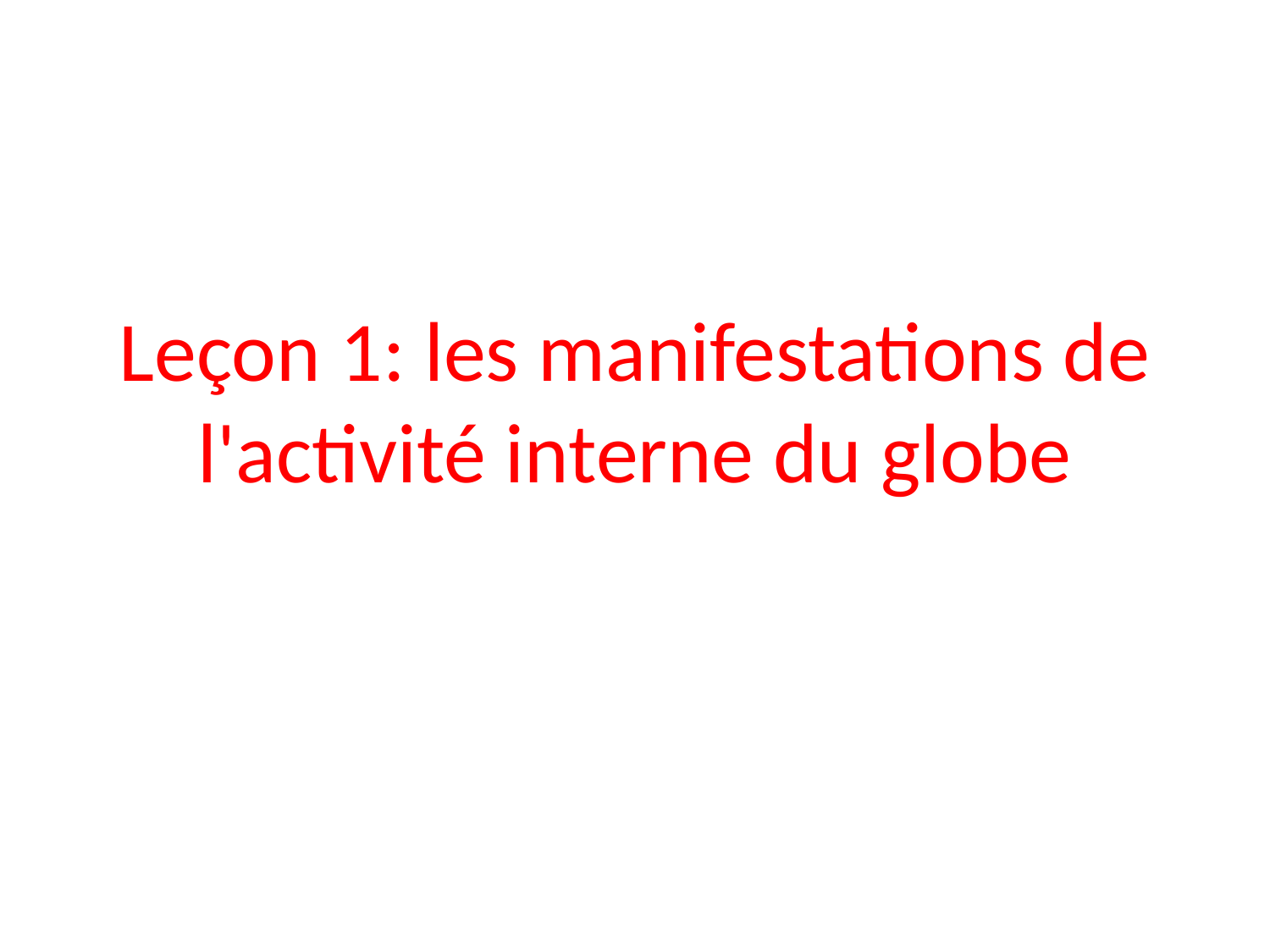

# Leçon 1: les manifestations de l'activité interne du globe